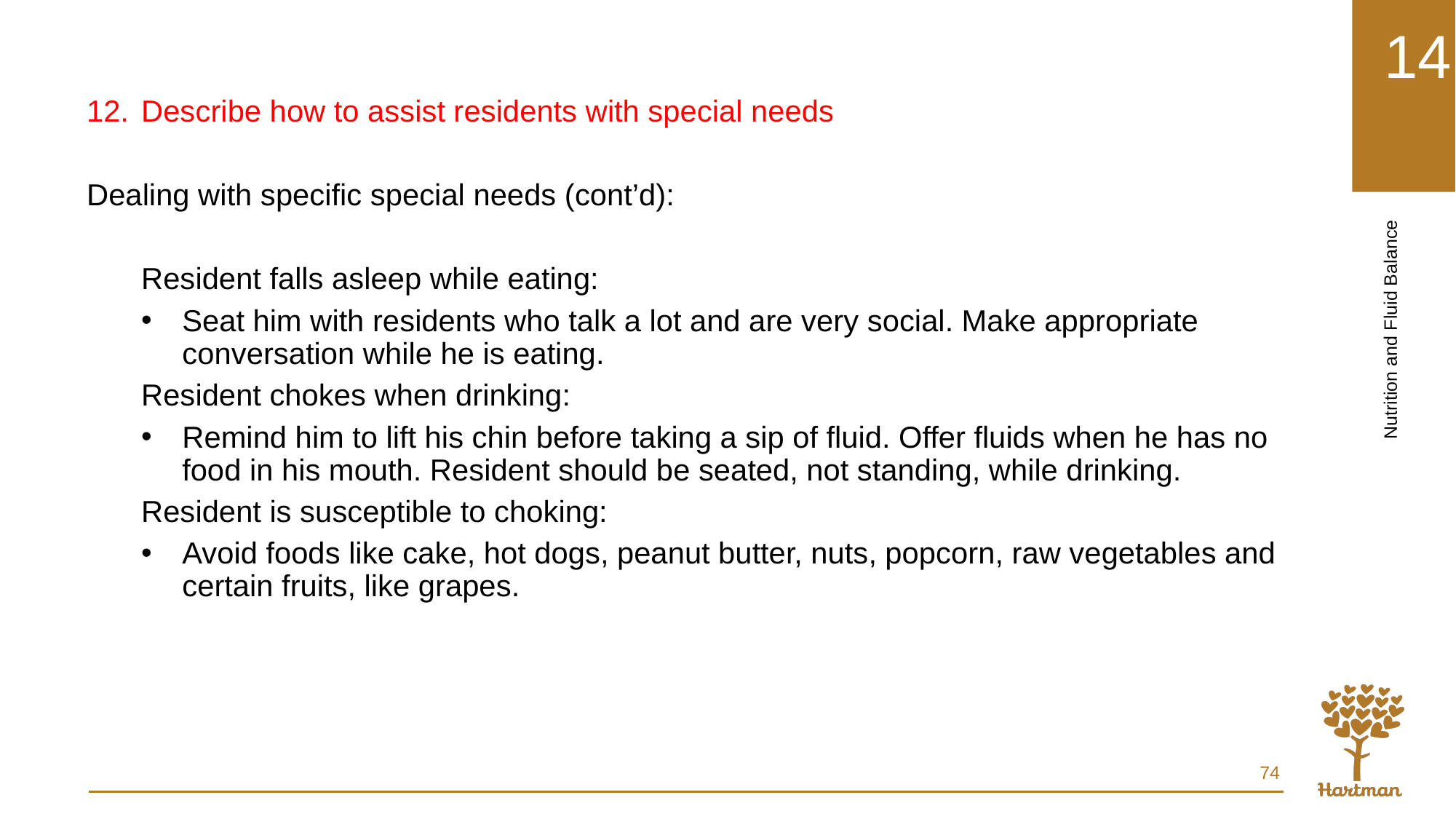

Describe how to assist residents with special needs

Dealing with specific special needs (cont’d):

Resident falls asleep while eating:
Seat him with residents who talk a lot and are very social. Make appropriate conversation while he is eating.
Resident chokes when drinking:
Remind him to lift his chin before taking a sip of fluid. Offer fluids when he has no food in his mouth. Resident should be seated, not standing, while drinking.
Resident is susceptible to choking:
Avoid foods like cake, hot dogs, peanut butter, nuts, popcorn, raw vegetables and certain fruits, like grapes.

74